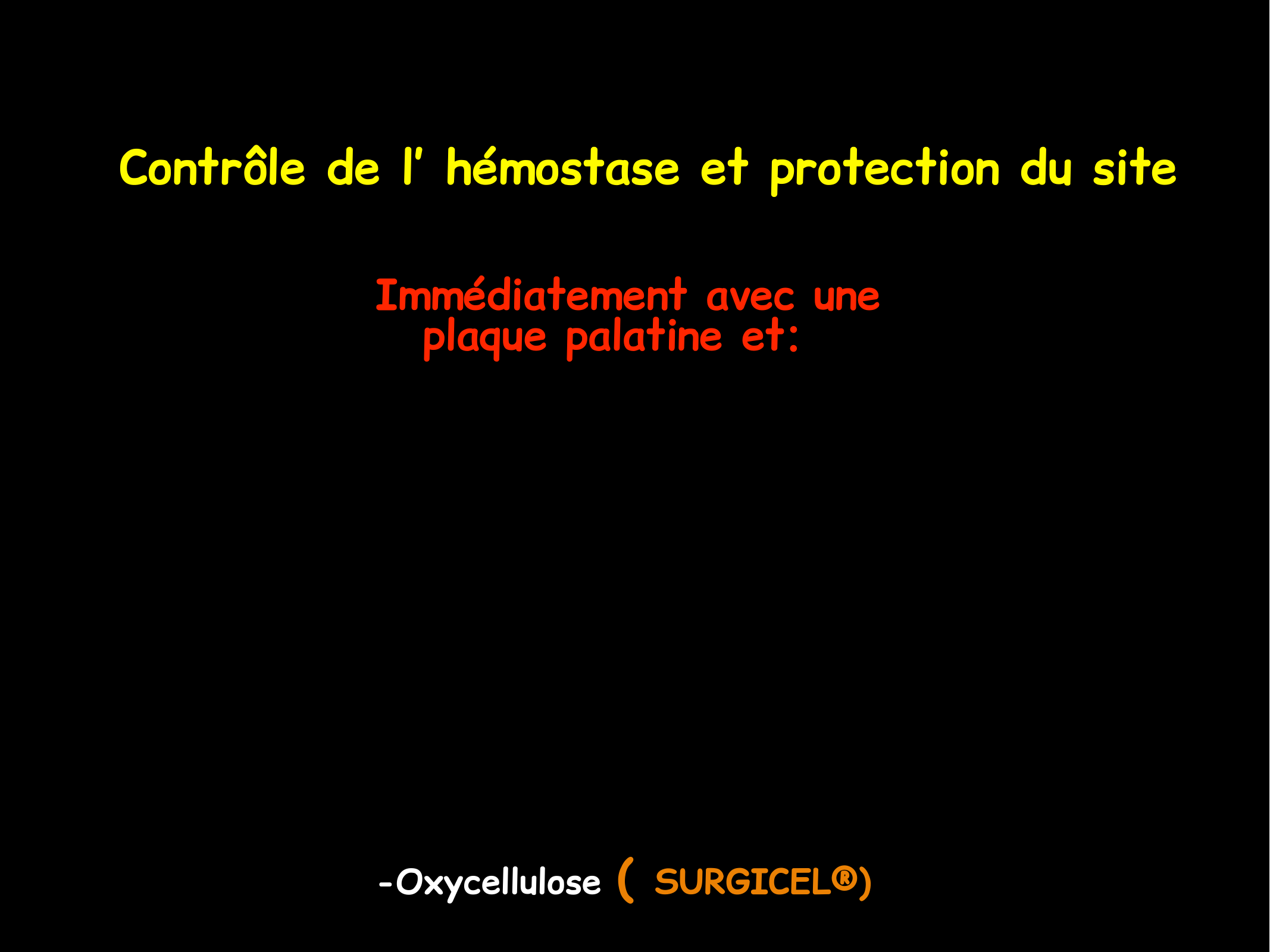

# Contrôle de l’ hémostase et protection du site
Immédiatement avec une plaque palatine et:

-Oxycellulose ( SURGICEL®)

    ou

-Collagène

    ou

-PRF